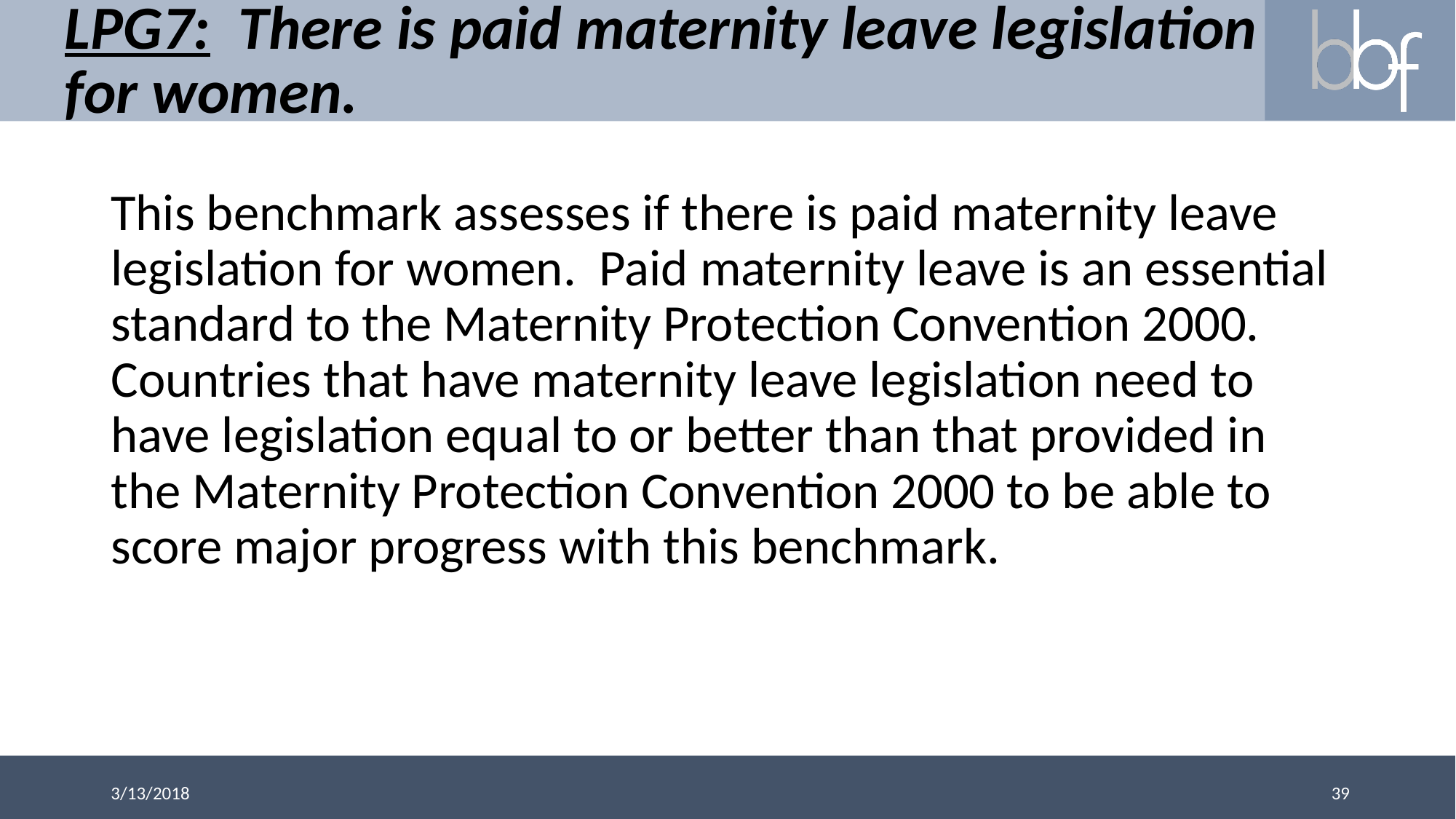

# LPG7:  There is paid maternity leave legislation for women.
This benchmark assesses if there is paid maternity leave legislation for women.  Paid maternity leave is an essential standard to the Maternity Protection Convention 2000.  Countries that have maternity leave legislation need to have legislation equal to or better than that provided in the Maternity Protection Convention 2000 to be able to score major progress with this benchmark.
39
3/13/2018